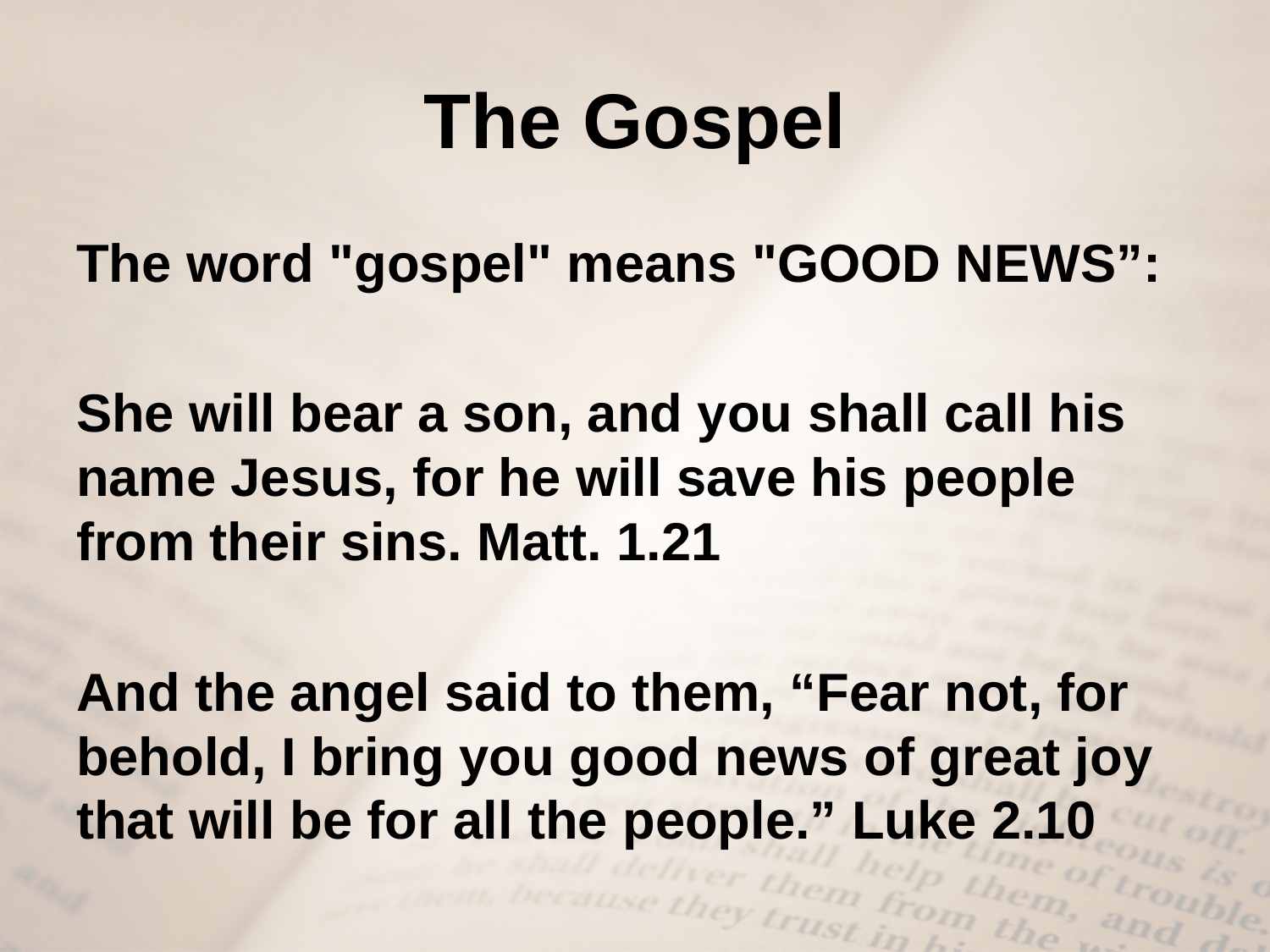

# The Gospel
The word "gospel" means "GOOD NEWS”:

She will bear a son, and you shall call his name Jesus, for he will save his people from their sins. Matt. 1.21

And the angel said to them, “Fear not, for behold, I bring you good news of great joy that will be for all the people.” Luke 2.10